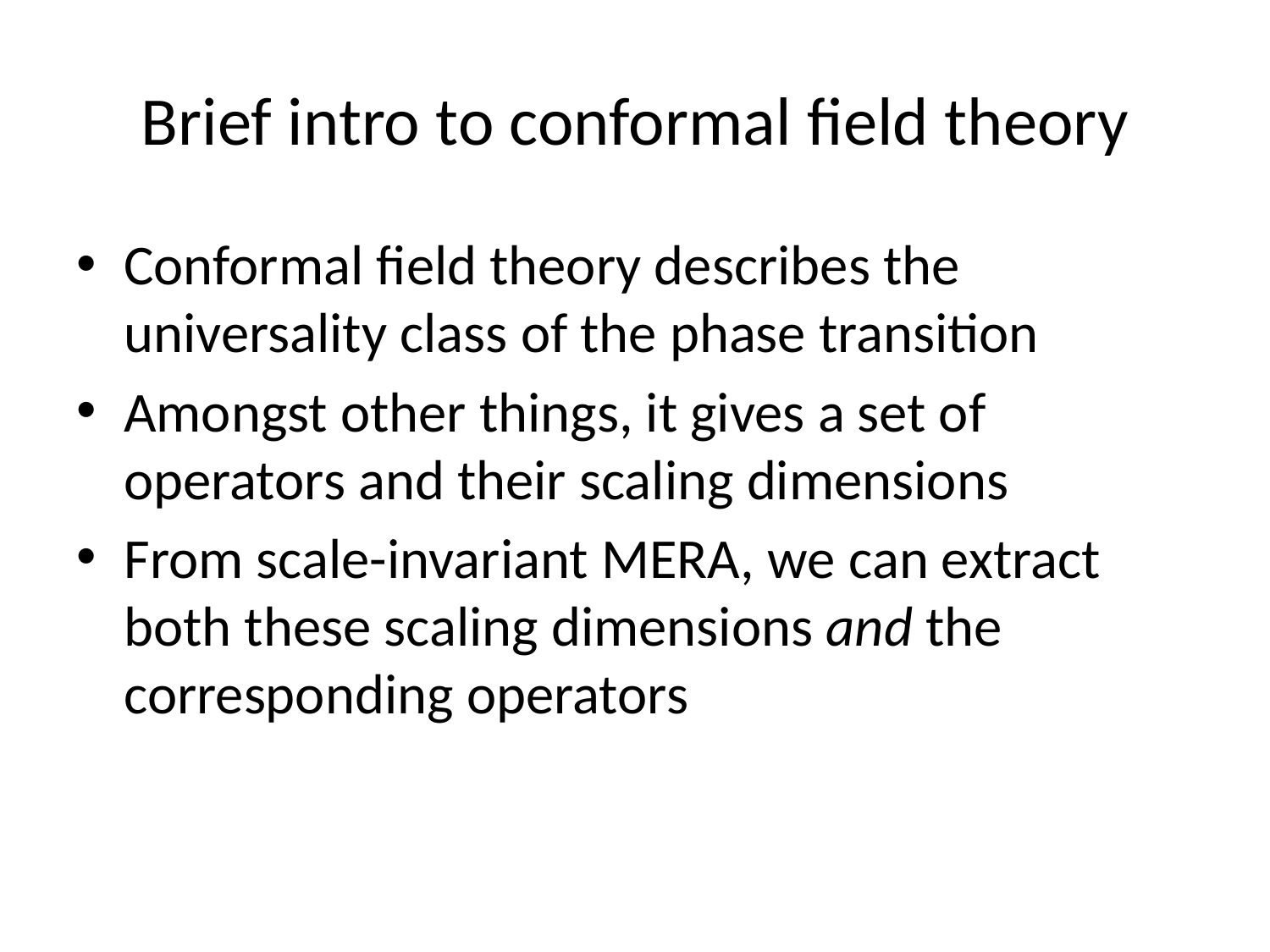

# Brief intro to conformal field theory
Conformal field theory describes the universality class of the phase transition
Amongst other things, it gives a set of operators and their scaling dimensions
From scale-invariant MERA, we can extract both these scaling dimensions and the corresponding operators